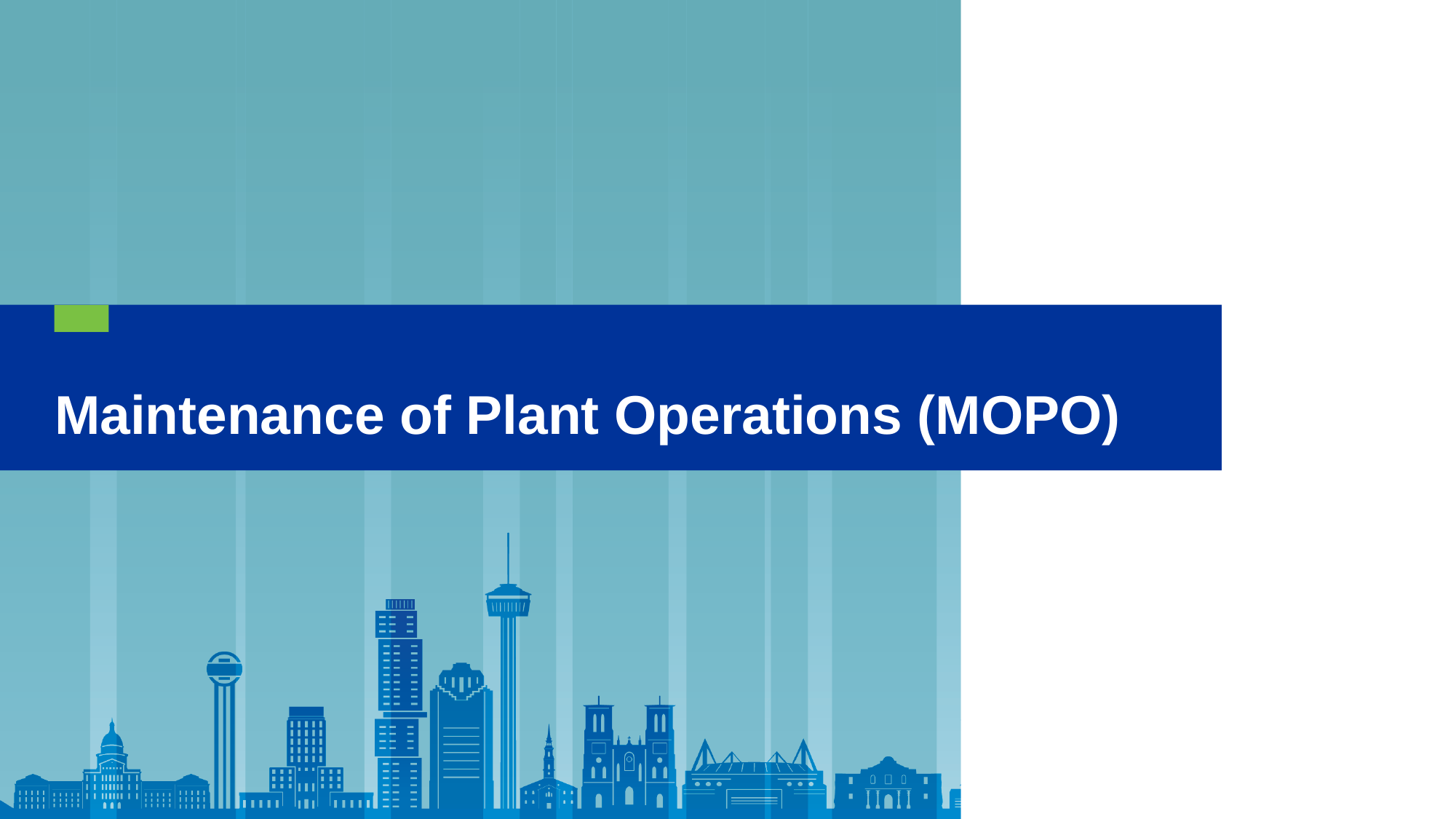

# Maintenance of Plant Operations (MOPO)
Texas Water 2025  ⦿  Houston, TX